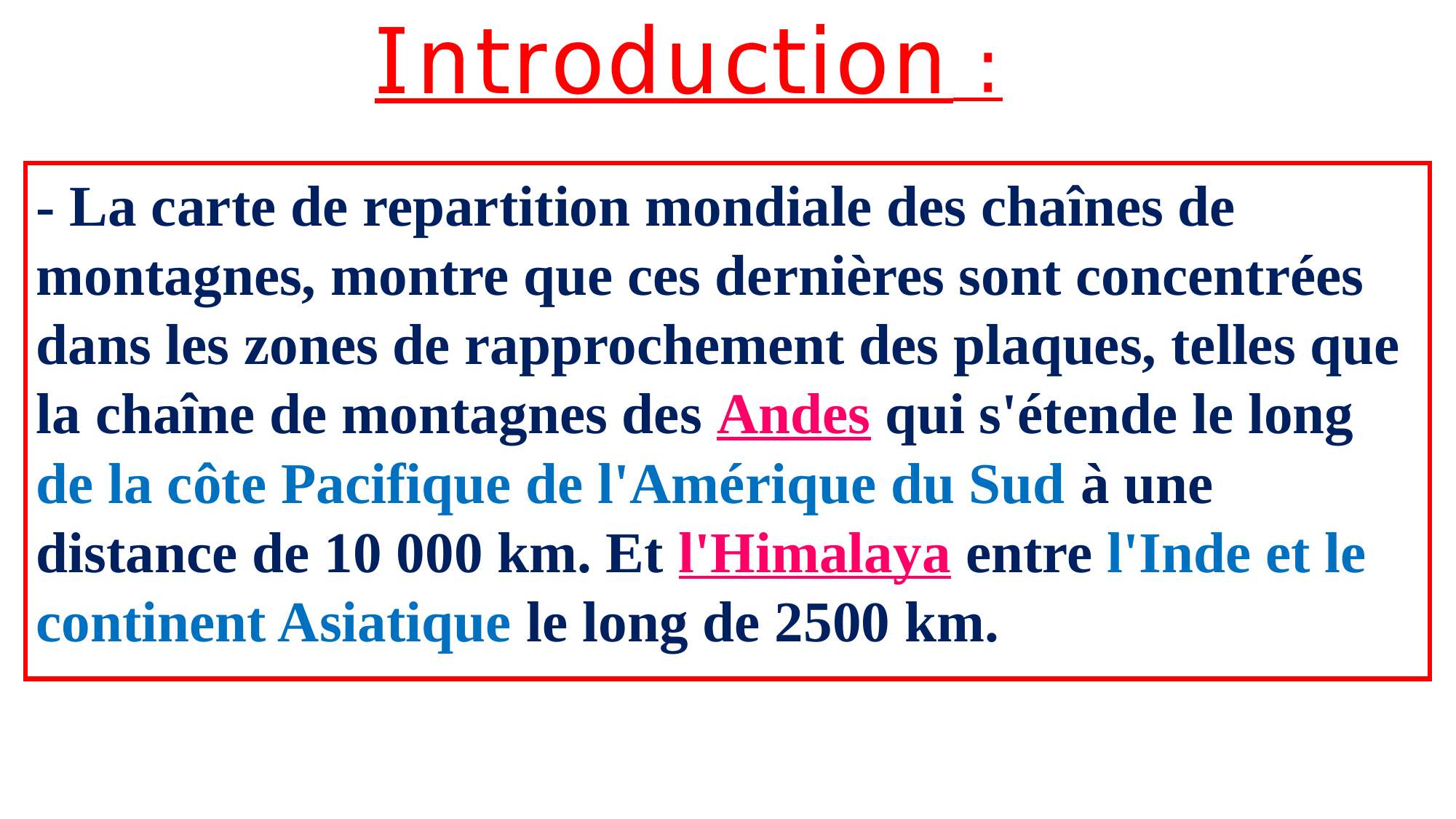

# Introduction :
- La carte de repartition mondiale des chaînes de montagnes, montre que ces dernières sont concentrées dans les zones de rapprochement des plaques, telles que la chaîne de montagnes des Andes qui s'étende le long de la côte Pacifique de l'Amérique du Sud à une distance de 10 000 km. Et l'Himalaya entre l'Inde et le continent Asiatique le long de 2500 km.